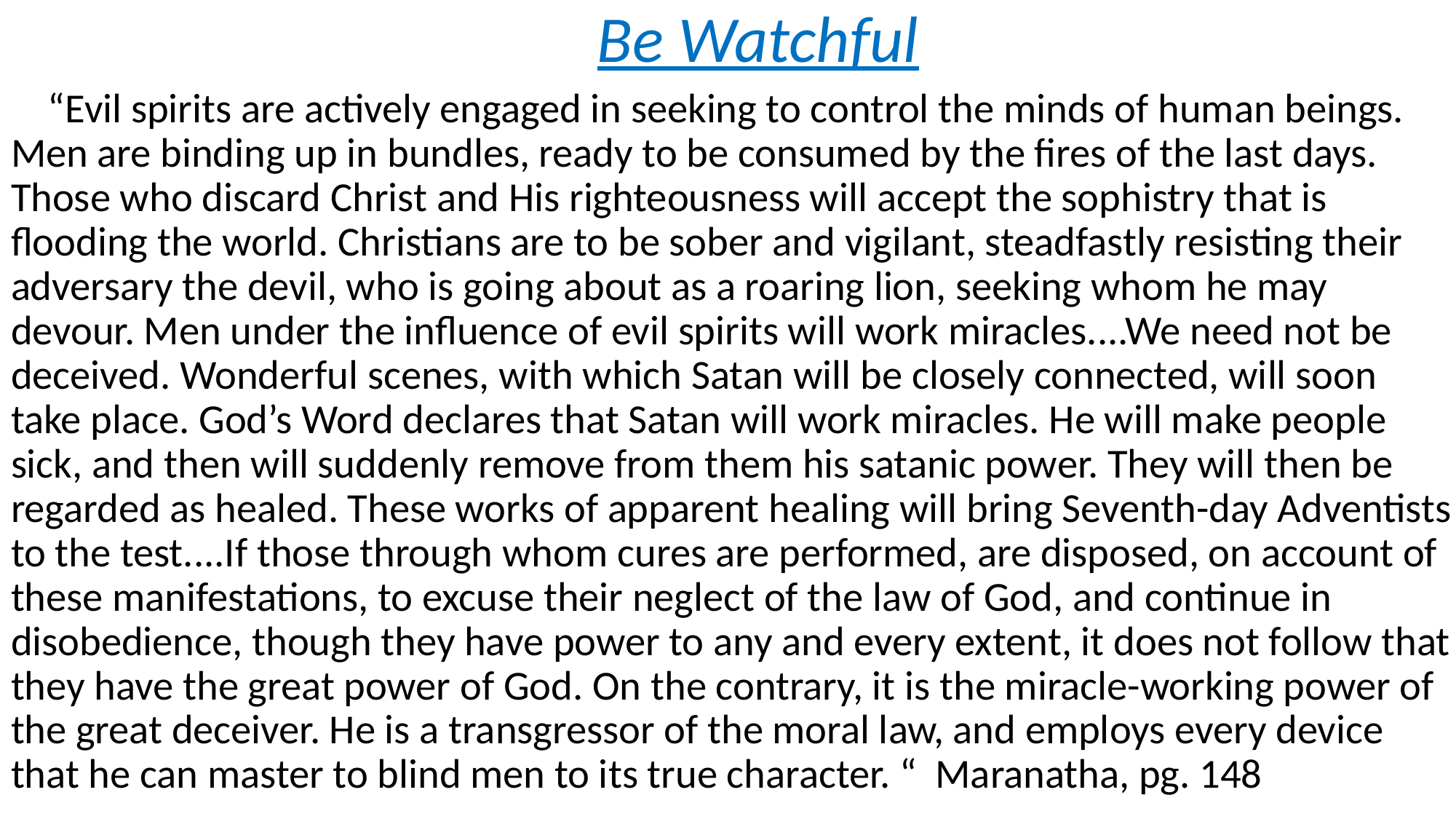

# Be Watchful
    “Evil spirits are actively engaged in seeking to control the minds of human beings. Men are binding up in bundles, ready to be consumed by the fires of the last days. Those who discard Christ and His righteousness will accept the sophistry that is flooding the world. Christians are to be sober and vigilant, steadfastly resisting their adversary the devil, who is going about as a roaring lion, seeking whom he may devour. Men under the influence of evil spirits will work miracles....We need not be deceived. Wonderful scenes, with which Satan will be closely connected, will soon take place. God’s Word declares that Satan will work miracles. He will make people sick, and then will suddenly remove from them his satanic power. They will then be regarded as healed. These works of apparent healing will bring Seventh-day Adventists to the test....If those through whom cures are performed, are disposed, on account of these manifestations, to excuse their neglect of the law of God, and continue in disobedience, though they have power to any and every extent, it does not follow that they have the great power of God. On the contrary, it is the miracle-working power of the great deceiver. He is a transgressor of the moral law, and employs every device that he can master to blind men to its true character. “  Maranatha, pg. 148